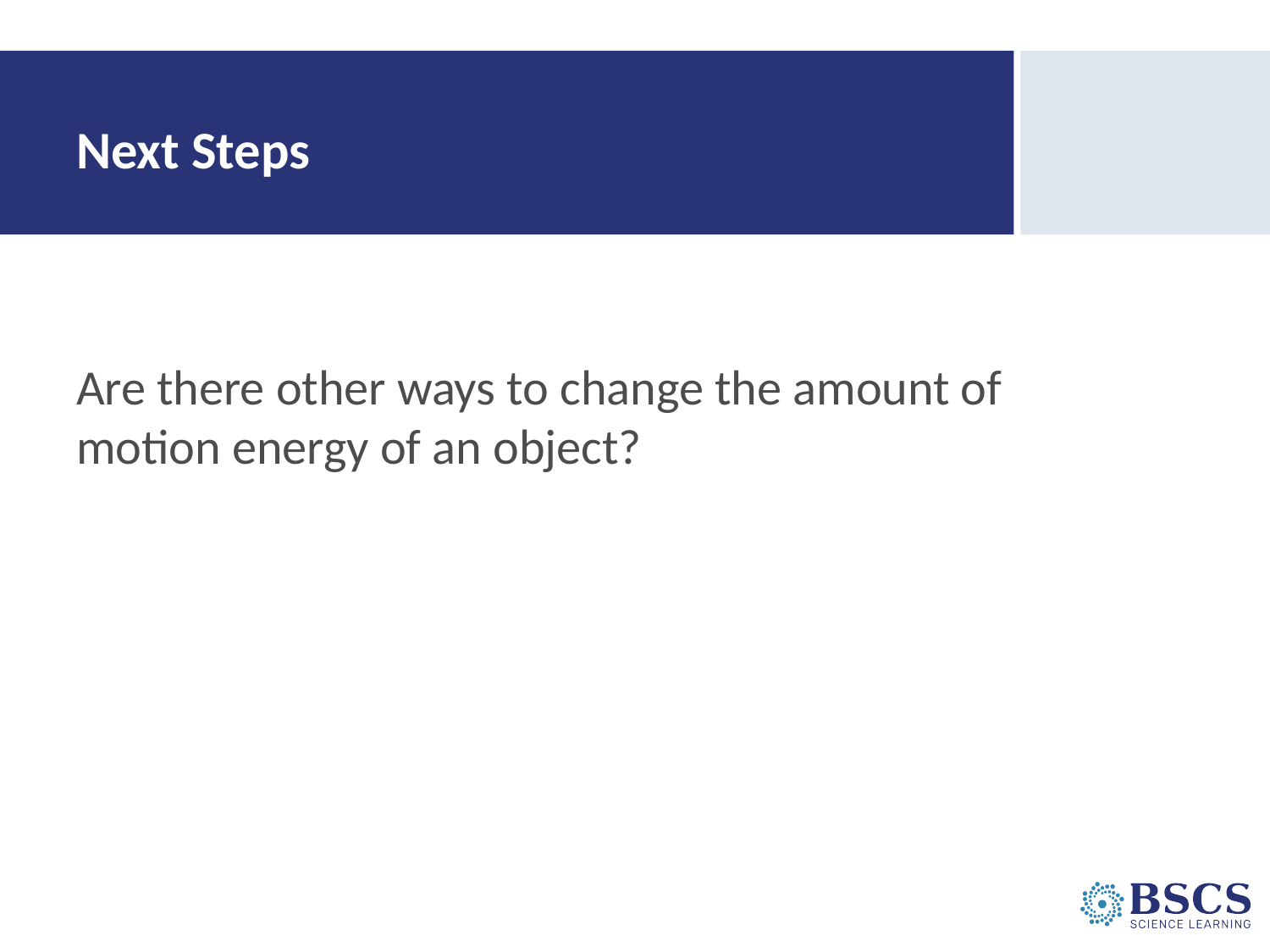

# Next Steps
Are there other ways to change the amount of motion energy of an object?